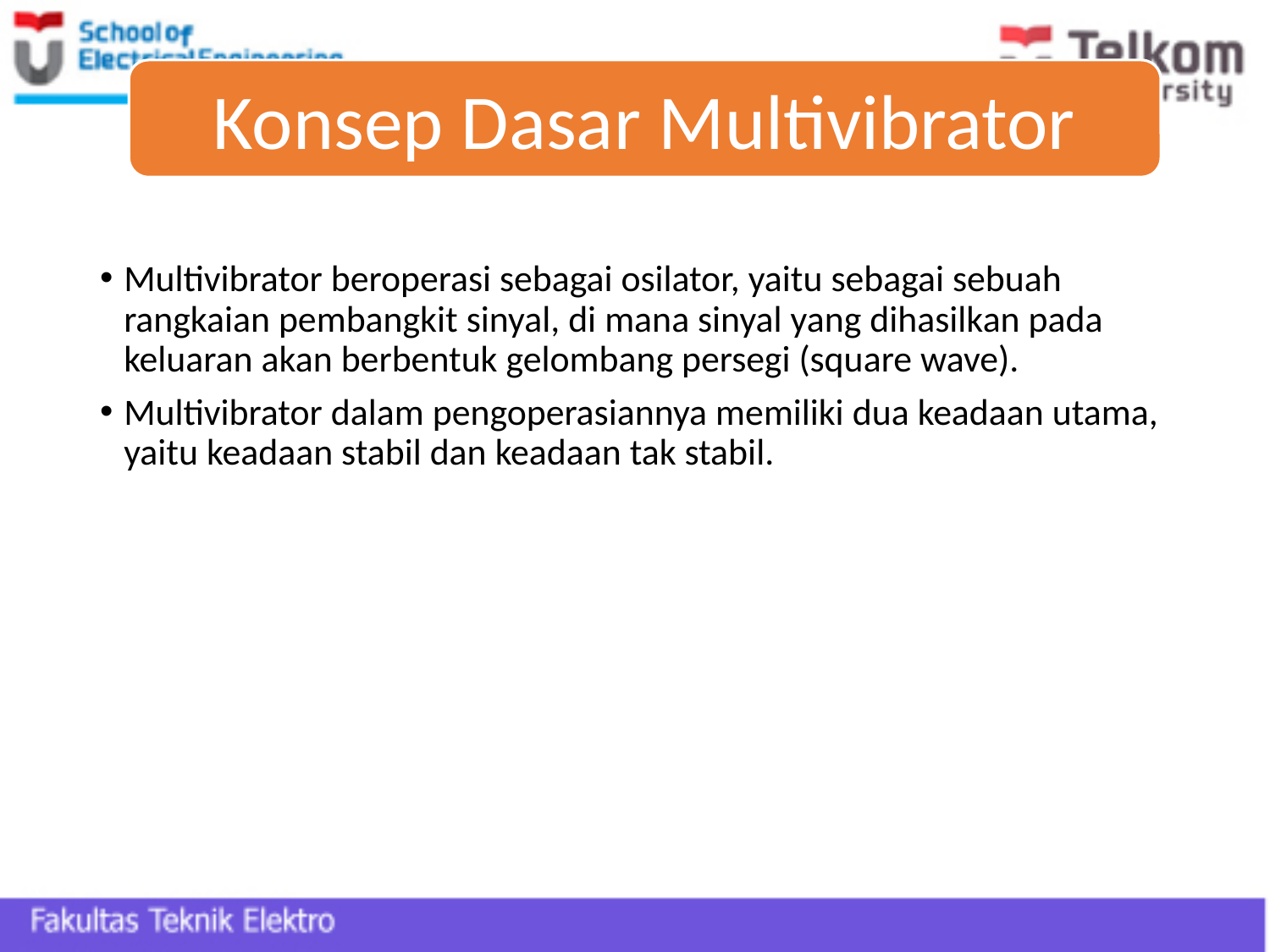

Konsep Dasar Multivibrator
Multivibrator beroperasi sebagai osilator, yaitu sebagai sebuah rangkaian pembangkit sinyal, di mana sinyal yang dihasilkan pada keluaran akan berbentuk gelombang persegi (square wave).
Multivibrator dalam pengoperasiannya memiliki dua keadaan utama, yaitu keadaan stabil dan keadaan tak stabil.